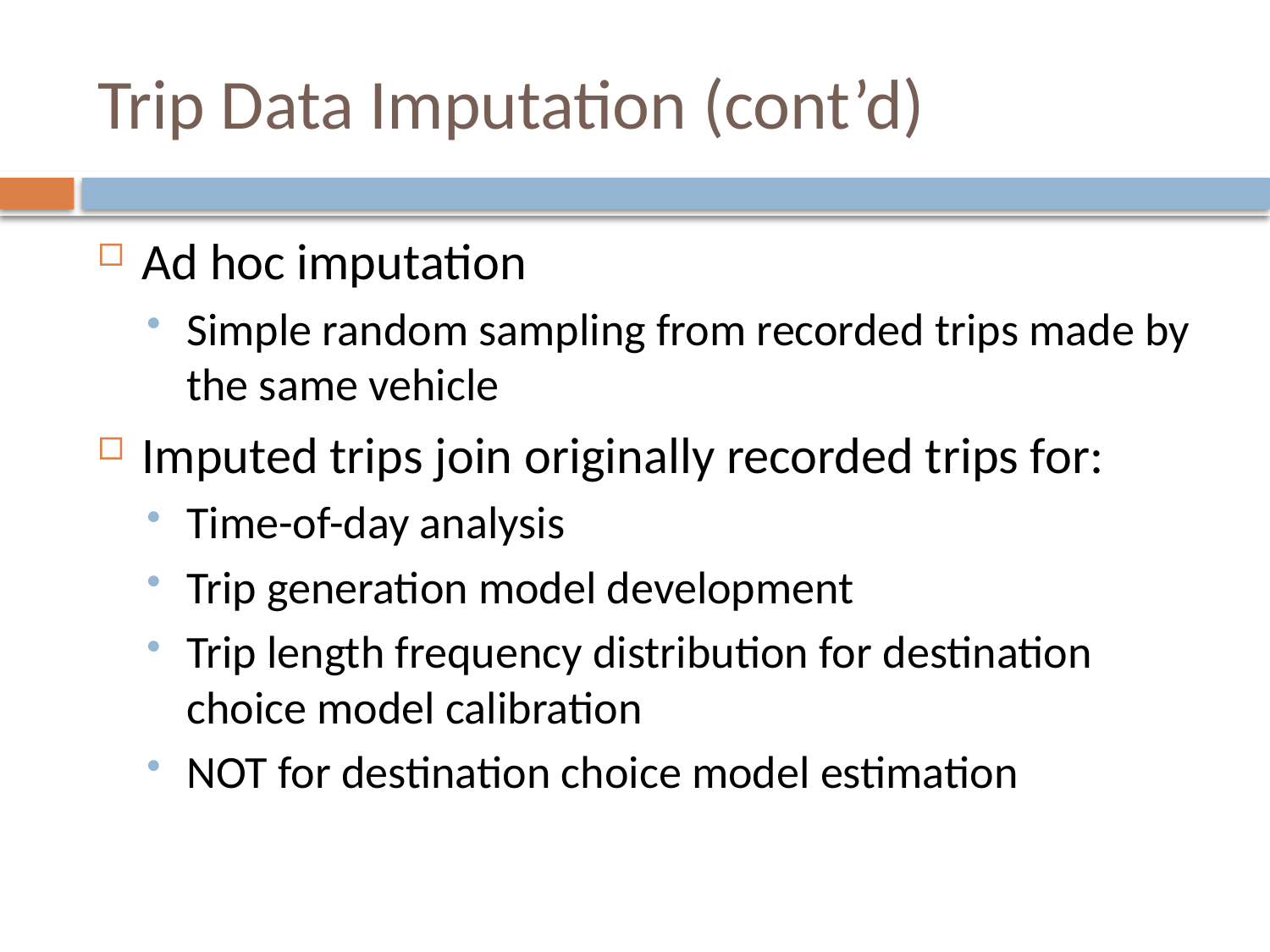

# Trip Data Imputation (cont’d)
Ad hoc imputation
Simple random sampling from recorded trips made by the same vehicle
Imputed trips join originally recorded trips for:
Time-of-day analysis
Trip generation model development
Trip length frequency distribution for destination choice model calibration
NOT for destination choice model estimation